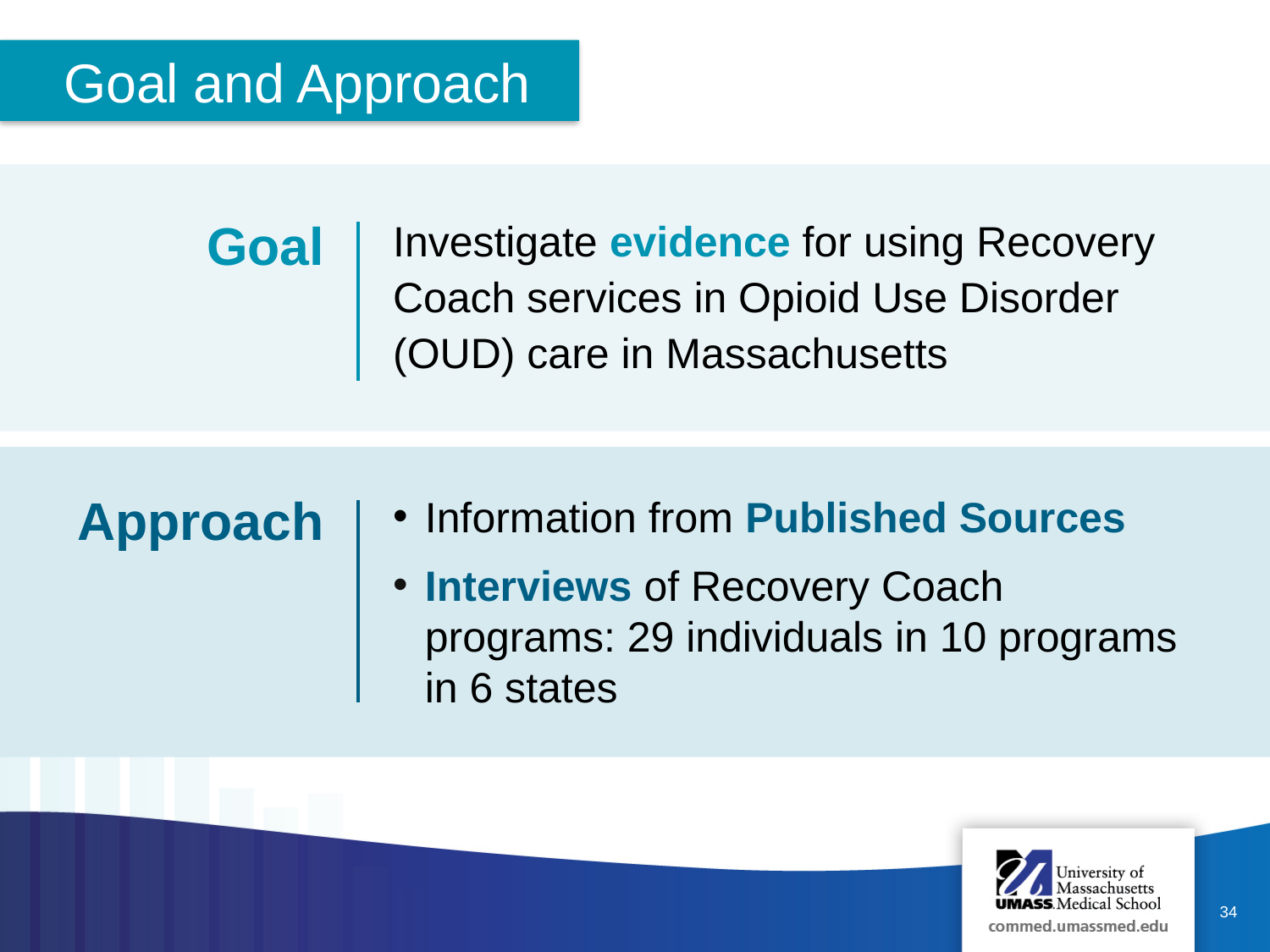

Goal and Approach

Investigate evidence for using Recovery Coach services in Opioid Use Disorder (OUD) care in Massachusetts
# Goal

Information from Published Sources
Interviews of Recovery Coach programs: 29 individuals in 10 programs in 6 states
Approach
34